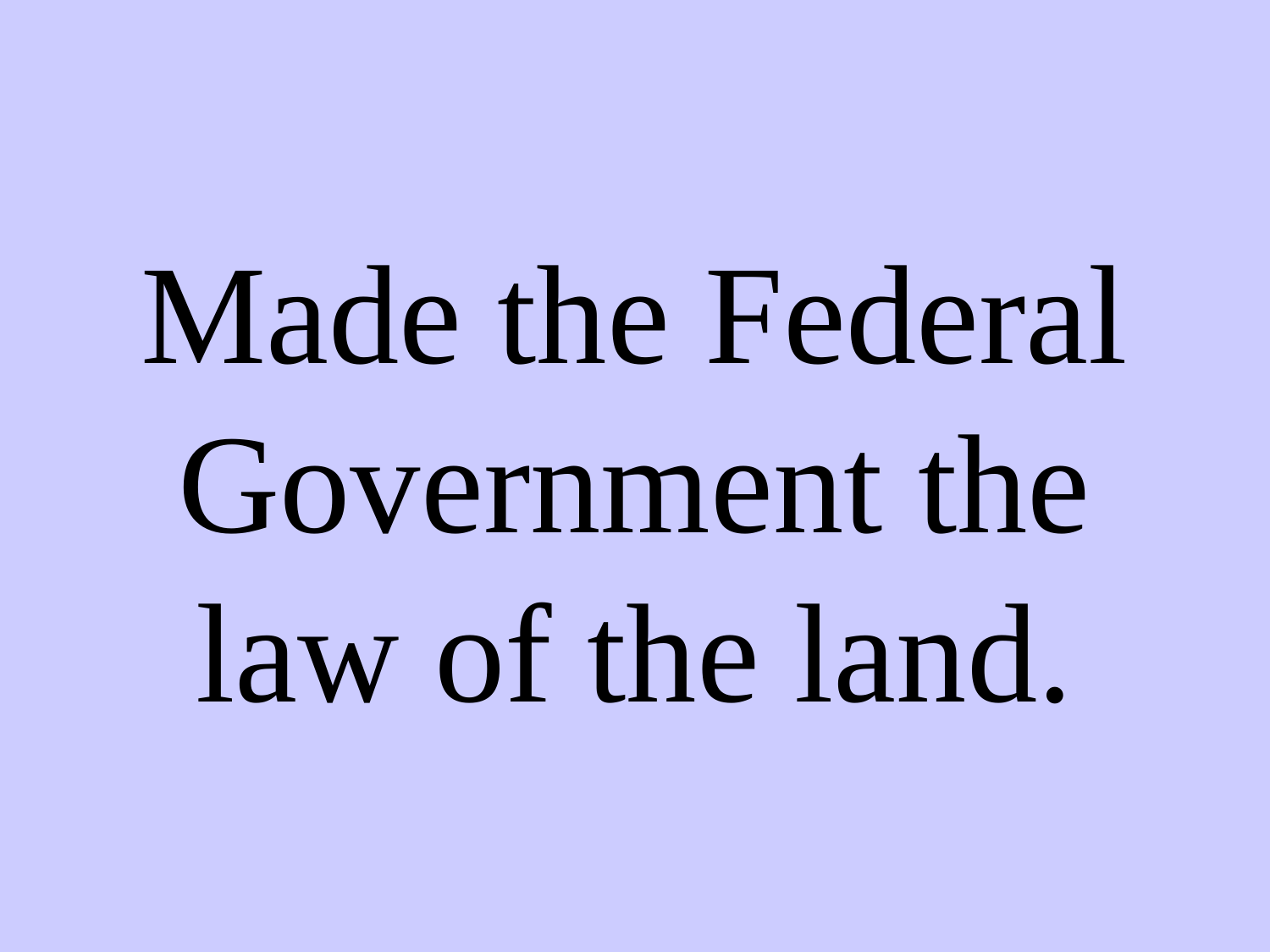

# Made the Federal Government the law of the land.